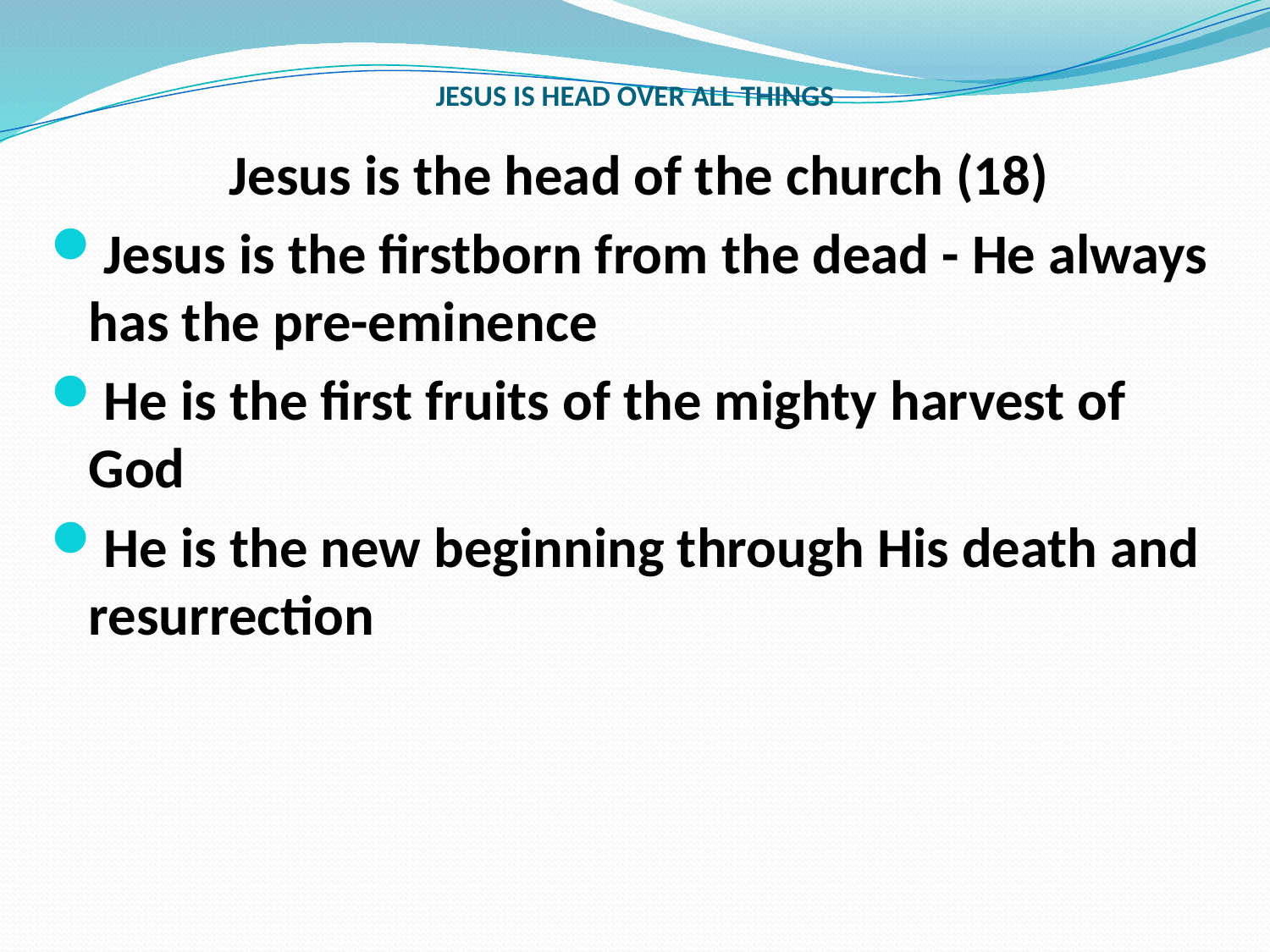

# JESUS IS HEAD OVER ALL THINGS
Jesus is the head of the church (18)
Jesus is the firstborn from the dead - He always has the pre-eminence
He is the first fruits of the mighty harvest of God
He is the new beginning through His death and resurrection